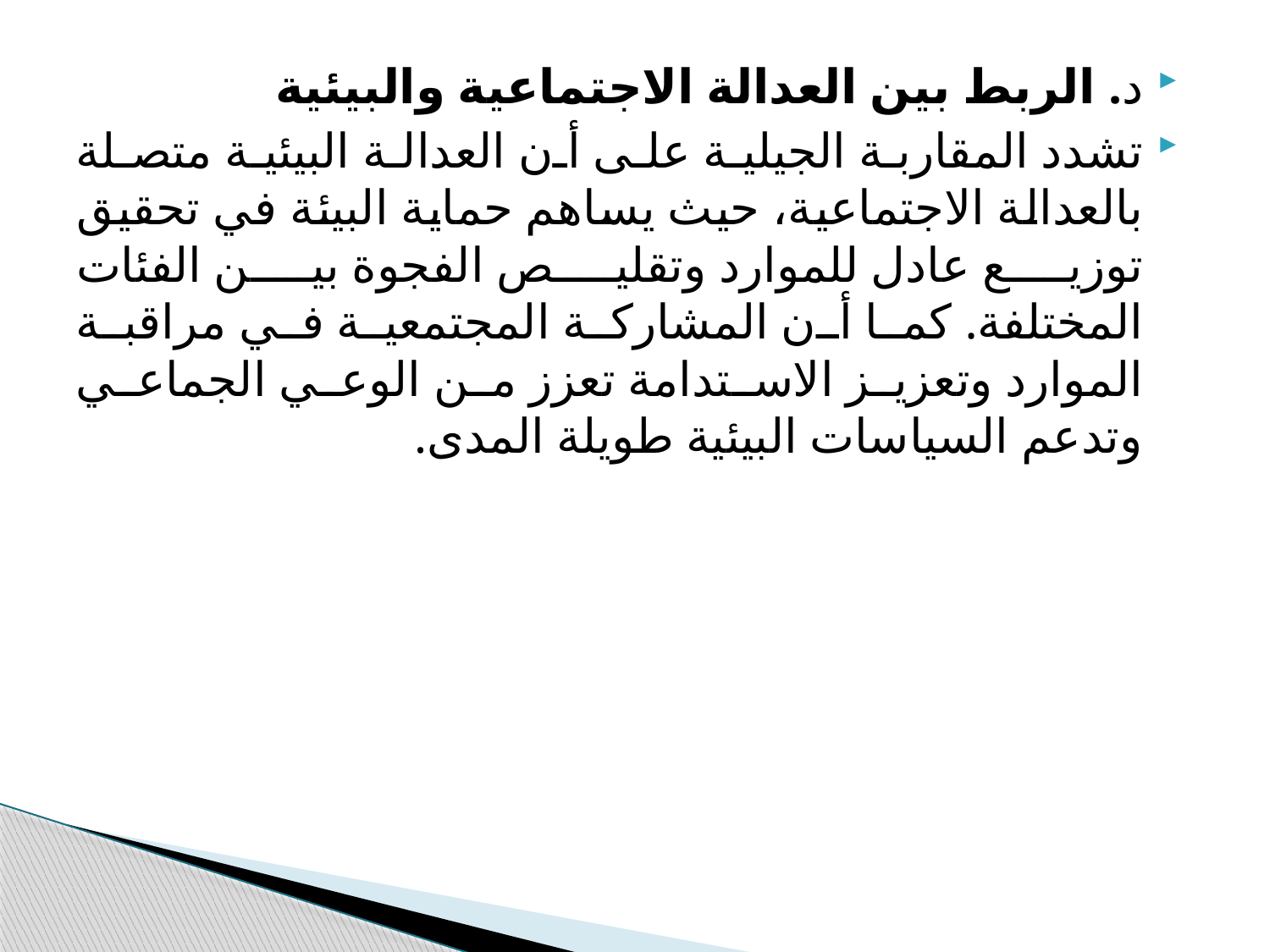

د. الربط بين العدالة الاجتماعية والبيئية
تشدد المقاربة الجيلية على أن العدالة البيئية متصلة بالعدالة الاجتماعية، حيث يساهم حماية البيئة في تحقيق توزيع عادل للموارد وتقليص الفجوة بين الفئات المختلفة. كما أن المشاركة المجتمعية في مراقبة الموارد وتعزيز الاستدامة تعزز من الوعي الجماعي وتدعم السياسات البيئية طويلة المدى.